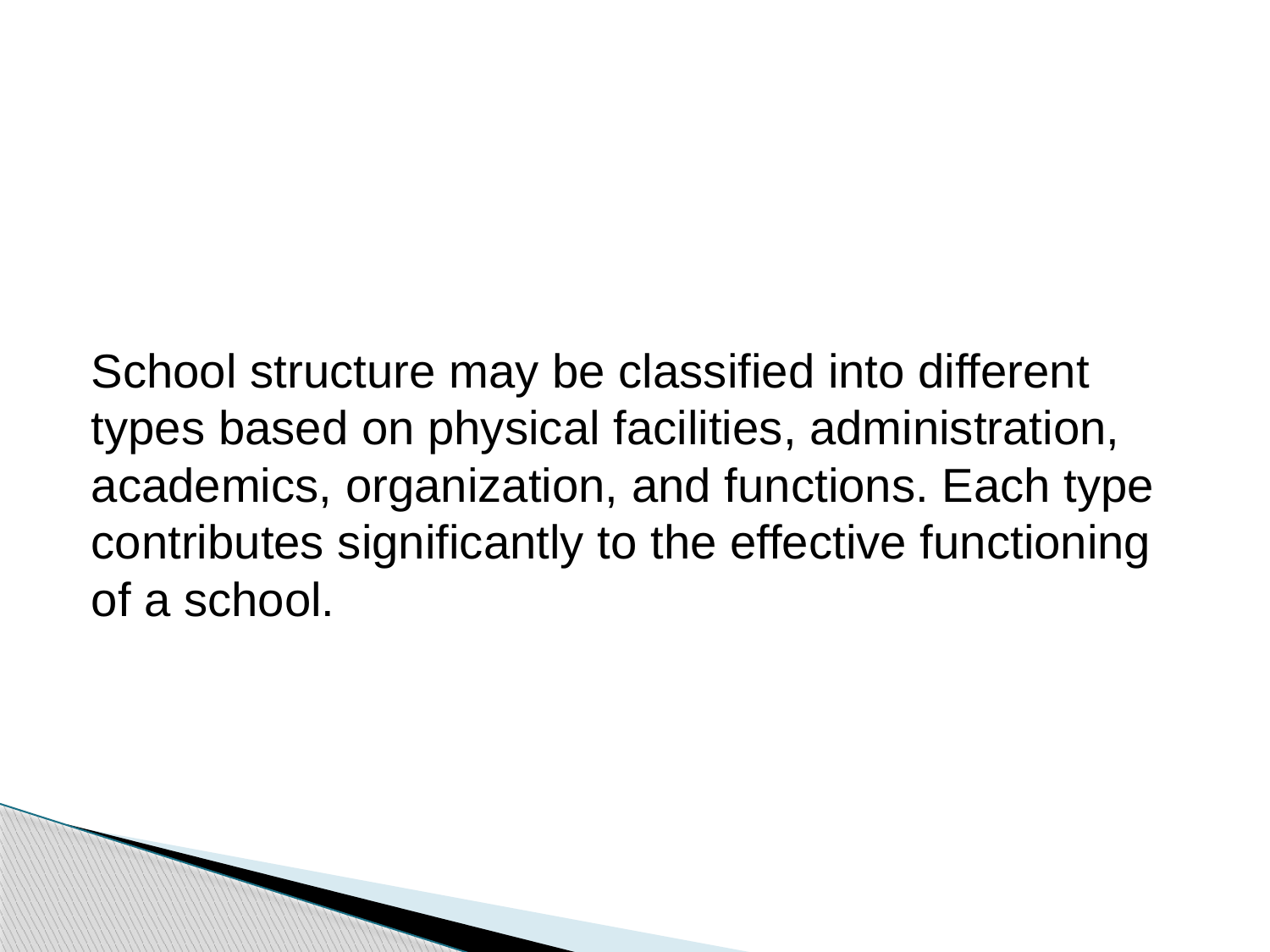

#

School structure may be classified into different types based on physical facilities, administration, academics, organization, and functions. Each type contributes significantly to the effective functioning of a school.